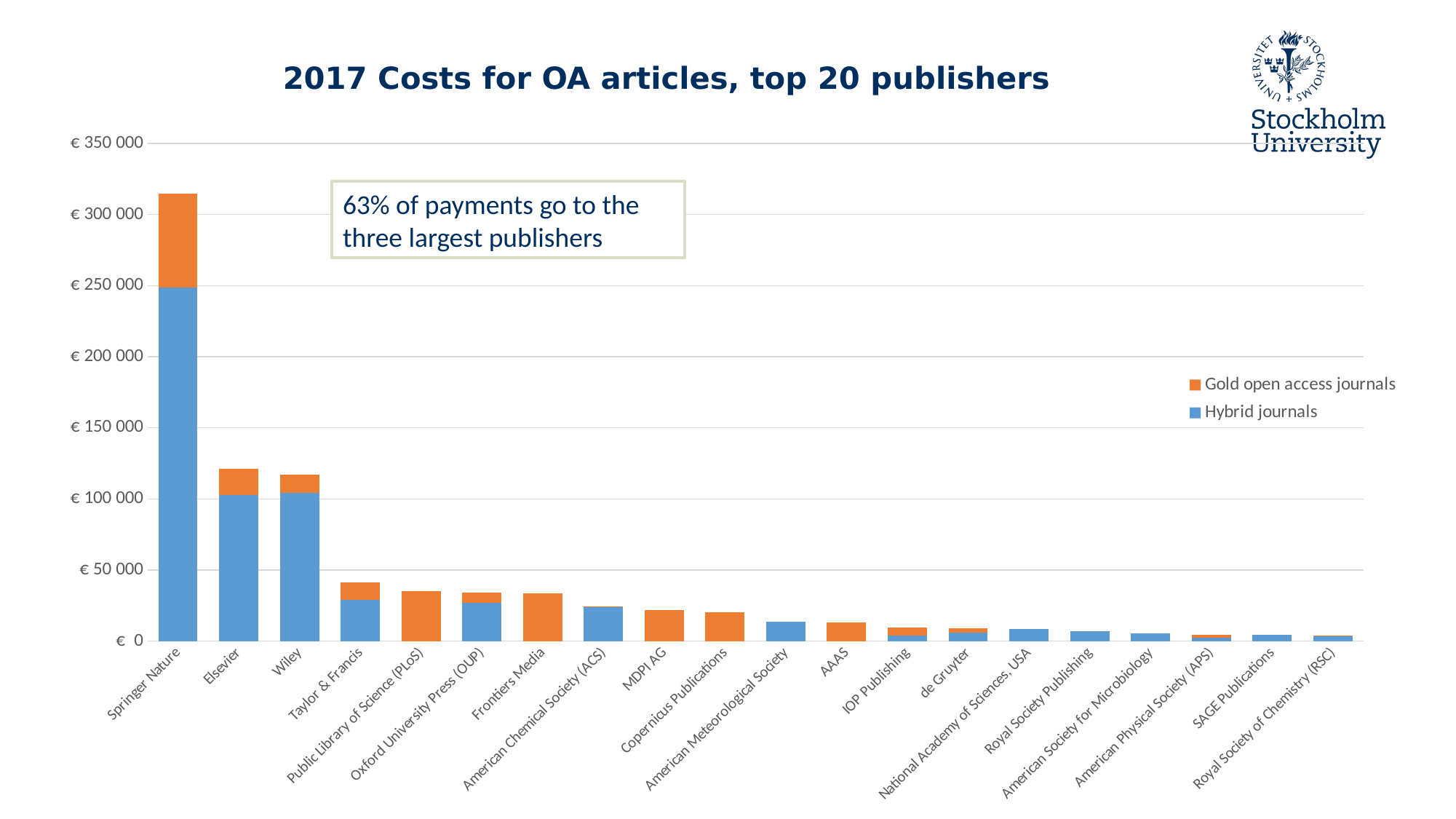

2017 Costs for OA articles, top 20 publishers

### Chart

| Category | Hybrid journals | Gold open access journals |
|---|---|---|
| Springer Nature | 248371.30508560018 | 66443.70064 |
| Elsevier | 102930.37 | 17967.0 |
| Wiley | 104357.87400000001 | 12618.9446 |
| Taylor & Francis | 28955.0536 | 12570.075 |
| Public Library of Science (PLoS) | None | 35112.30499999999 |
| Oxford University Press (OUP) | 27190.1 | 6871.0 |
| Frontiers Media | None | 33567.01469999999 |
| American Chemical Society (ACS) | 23934.948 | 224.14499999999998 |
| MDPI AG | None | 21636.94175 |
| Copernicus Publications | None | 20280.0 |
| American Meteorological Society | 13812.651000000002 | None |
| AAAS | None | 13221.383000000002 |
| IOP Publishing | 4077.1200000000003 | 5556.385 |
| de Gruyter | 6000.0 | 3000.0 |
| National Academy of Sciences, USA | 8485.706000000002 | None |
| Royal Society Publishing | 6960.0 | None |
| American Society for Microbiology | 5665.314 | None |
| American Physical Society (APS) | 2433.8250000000003 | 2218.4 |
| SAGE Publications | 4471.316000000001 | None |
| Royal Society of Chemistry (RSC) | 3283.6650000000004 | 551.6800000000001 |
63% of payments go to the three largest publishers